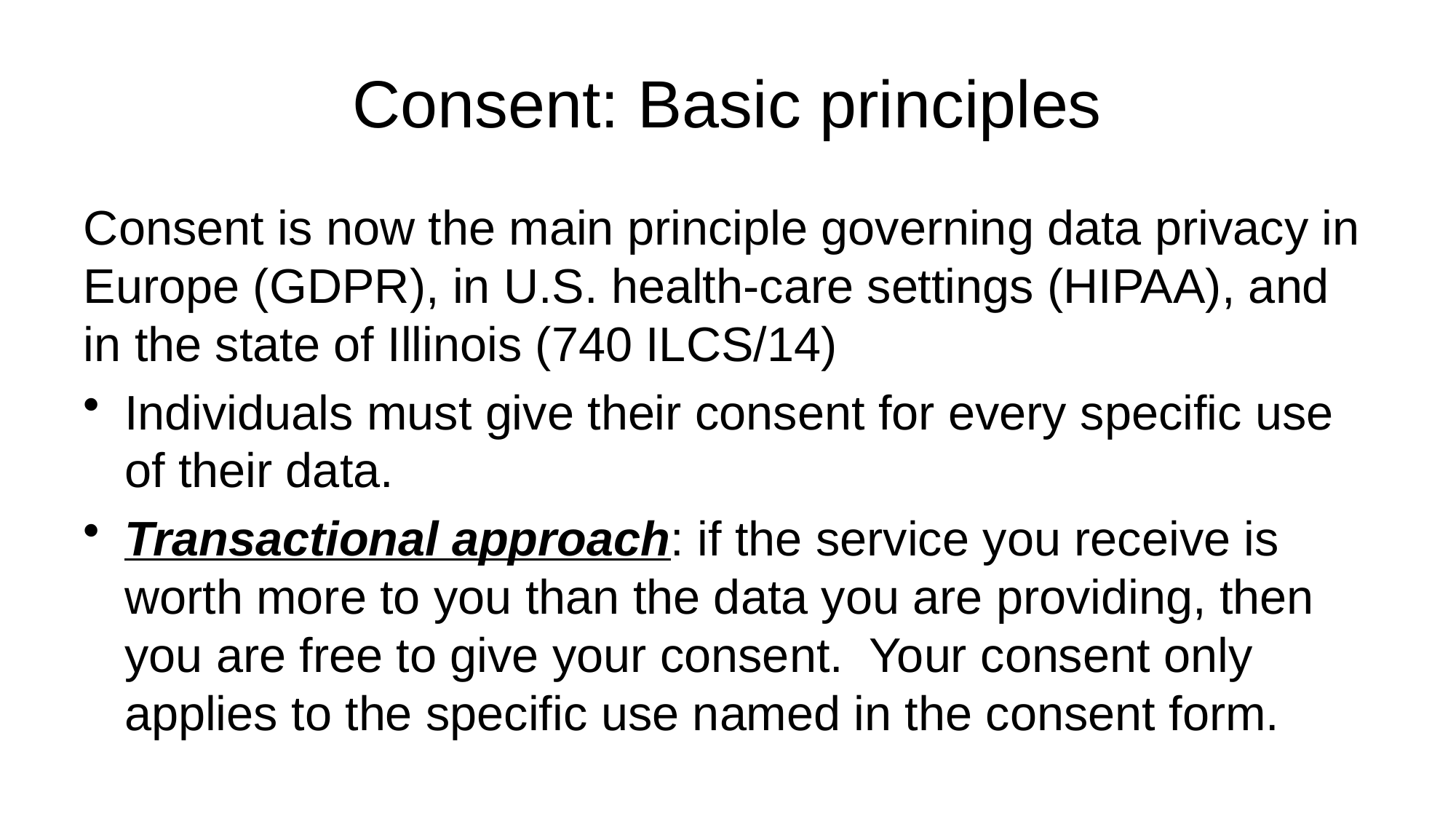

# Consent: Basic principles
Consent is now the main principle governing data privacy in Europe (GDPR), in U.S. health-care settings (HIPAA), and in the state of Illinois (740 ILCS/14)
Individuals must give their consent for every specific use of their data.
Transactional approach: if the service you receive is worth more to you than the data you are providing, then you are free to give your consent.  Your consent only applies to the specific use named in the consent form.